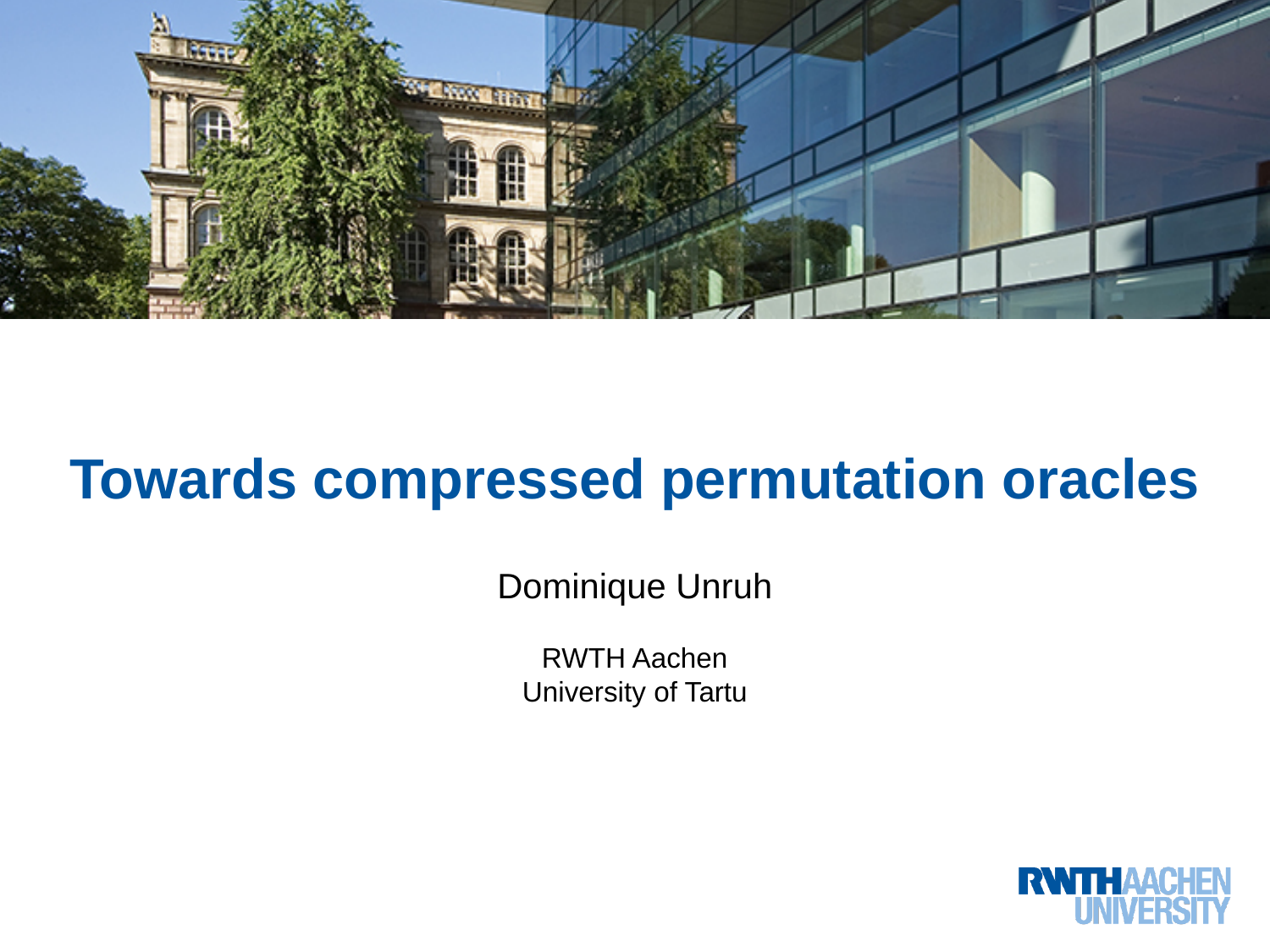

# Towards compressed permutation oracles

Dominique Unruh

RWTH Aachen
University of Tartu